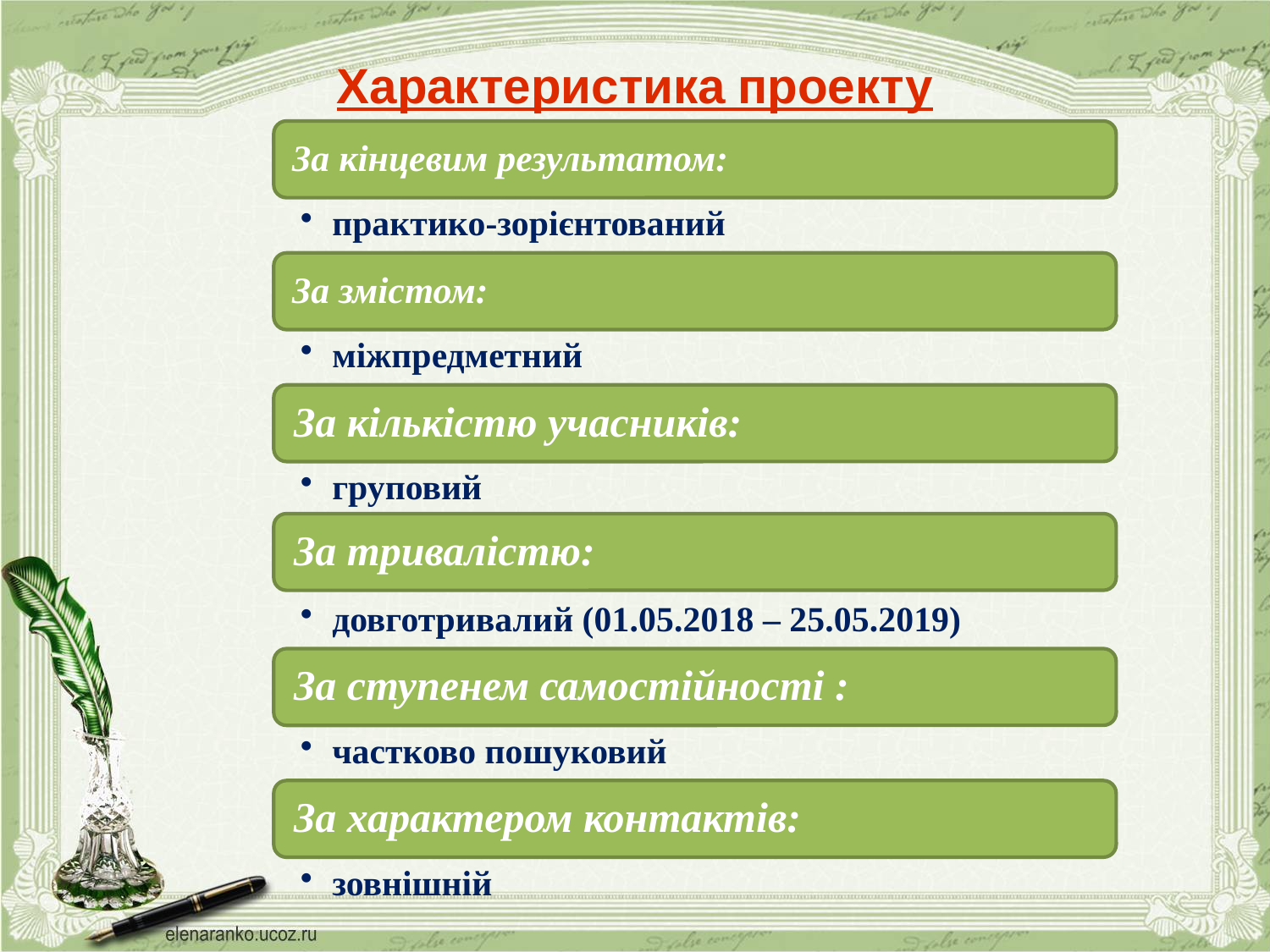

Характеристика проекту
За кінцевим результатом:
практико-зорієнтований
За змістом:
міжпредметний
За кількістю учасників:
груповий
За тривалістю:
довготривалий (01.05.2018 – 25.05.2019)
За ступенем самостійності :
частково пошуковий
За характером контактів:
зовнішній